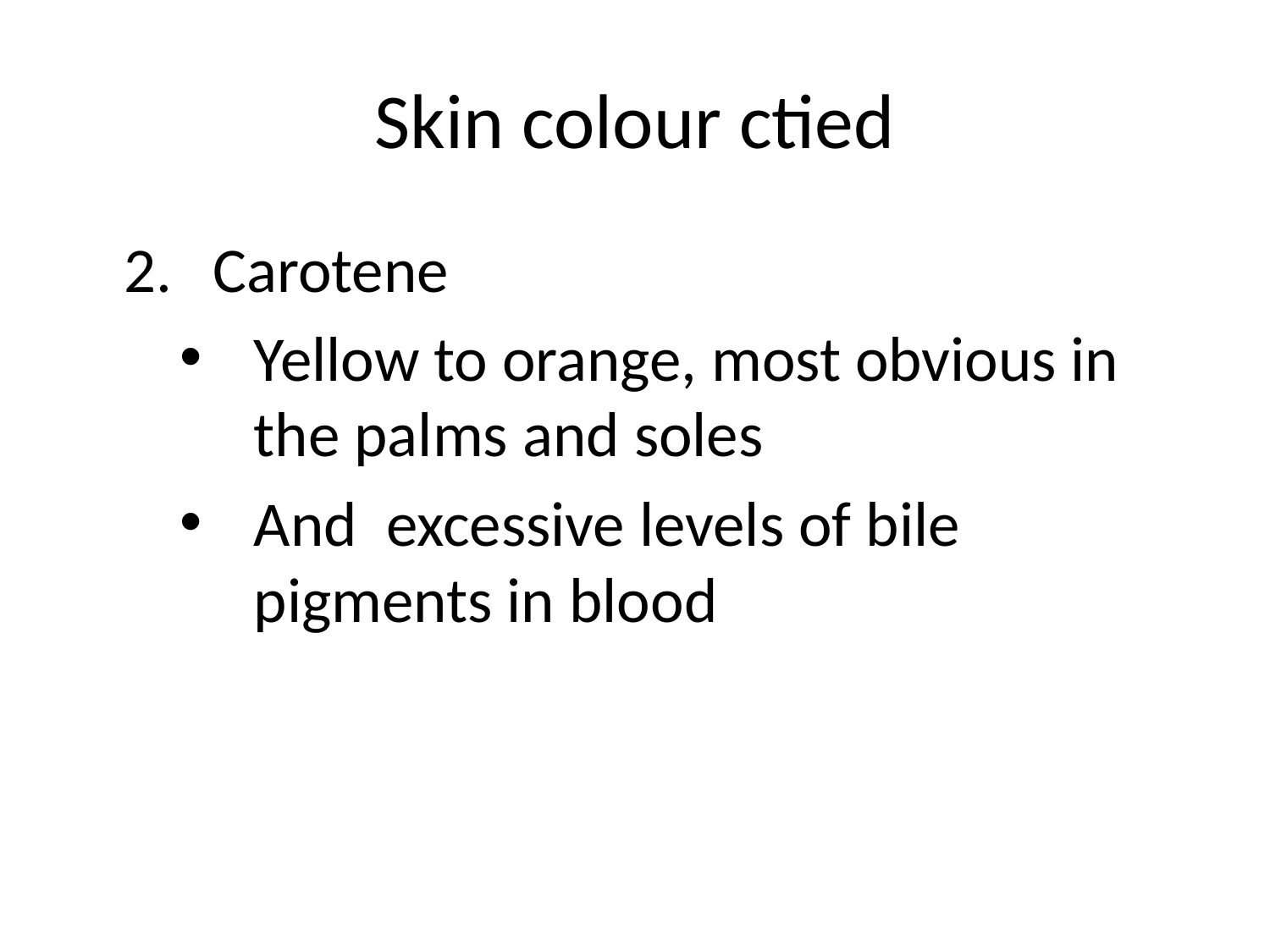

# Skin colour ctied
 Carotene
Yellow to orange, most obvious in the palms and soles
And  excessive levels of bile pigments in blood